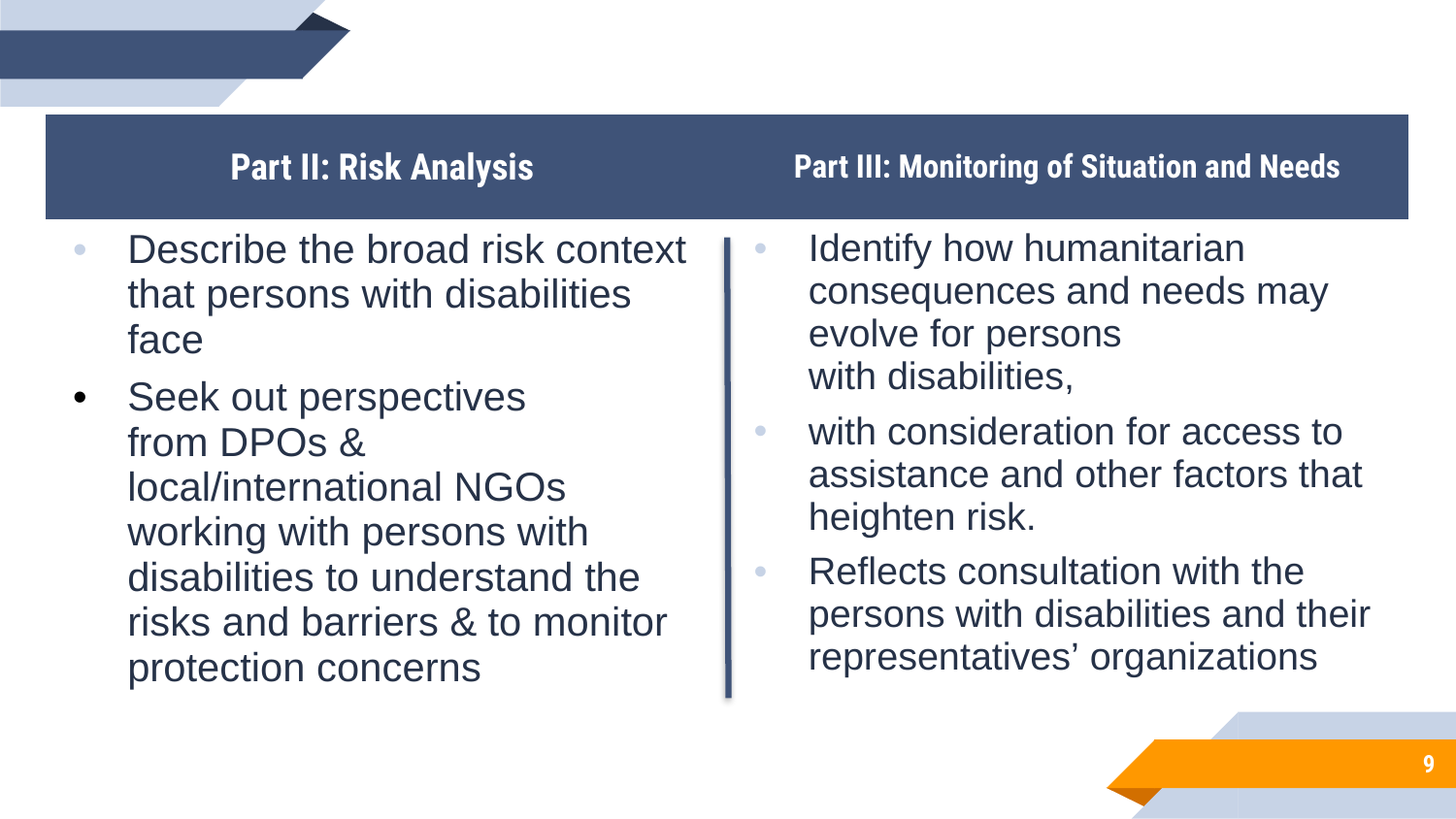

Part II & Part III
| Part II: Risk Analysis | Part III: Monitoring of Situation and Needs |
| --- | --- |
| Describe the broad risk context that persons with disabilities face Seek out perspectives from DPOs & local/international NGOs working with persons with disabilities to understand the risks and barriers & to monitor protection concerns | Identify how humanitarian consequences and needs may evolve for persons with disabilities,  with consideration for access to assistance and other factors that heighten risk. Reflects consultation with the persons with disabilities and their representatives’ organizations |
9